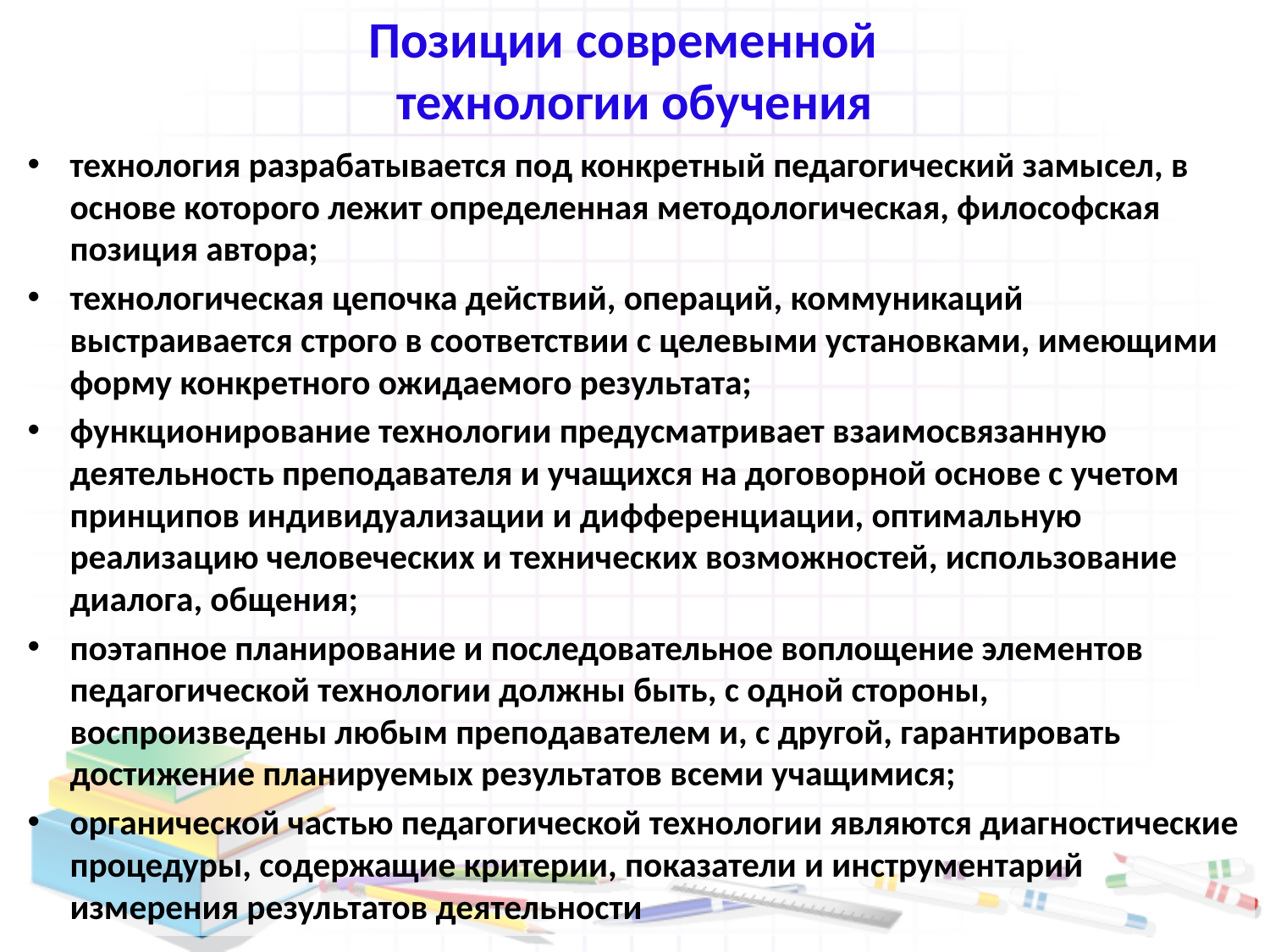

# Позиции современной технологии обучения
технология разрабатывается под конкретный педагогический замысел, в основе которого лежит определенная методологическая, философская позиция автора;
технологическая цепочка действий, операций, коммуникаций выстраивается строго в соответствии с целевыми установками, имеющими форму конкретного ожидаемого результата;
функционирование технологии предусматривает взаимосвязанную деятельность преподавателя и учащихся на договорной основе с учетом принципов индивидуализации и дифференциации, оптимальную реализацию человеческих и технических возможностей, использование диалога, общения;
поэтапное планирование и последовательное воплощение элементов педагогической технологии должны быть, с одной стороны, воспроизведены любым преподавателем и, с другой, гарантировать достижение планируемых результатов всеми учащимися;
органической частью педагогической технологии являются диагностические процедуры, содержащие критерии, показатели и инструментарий измерения результатов деятельности